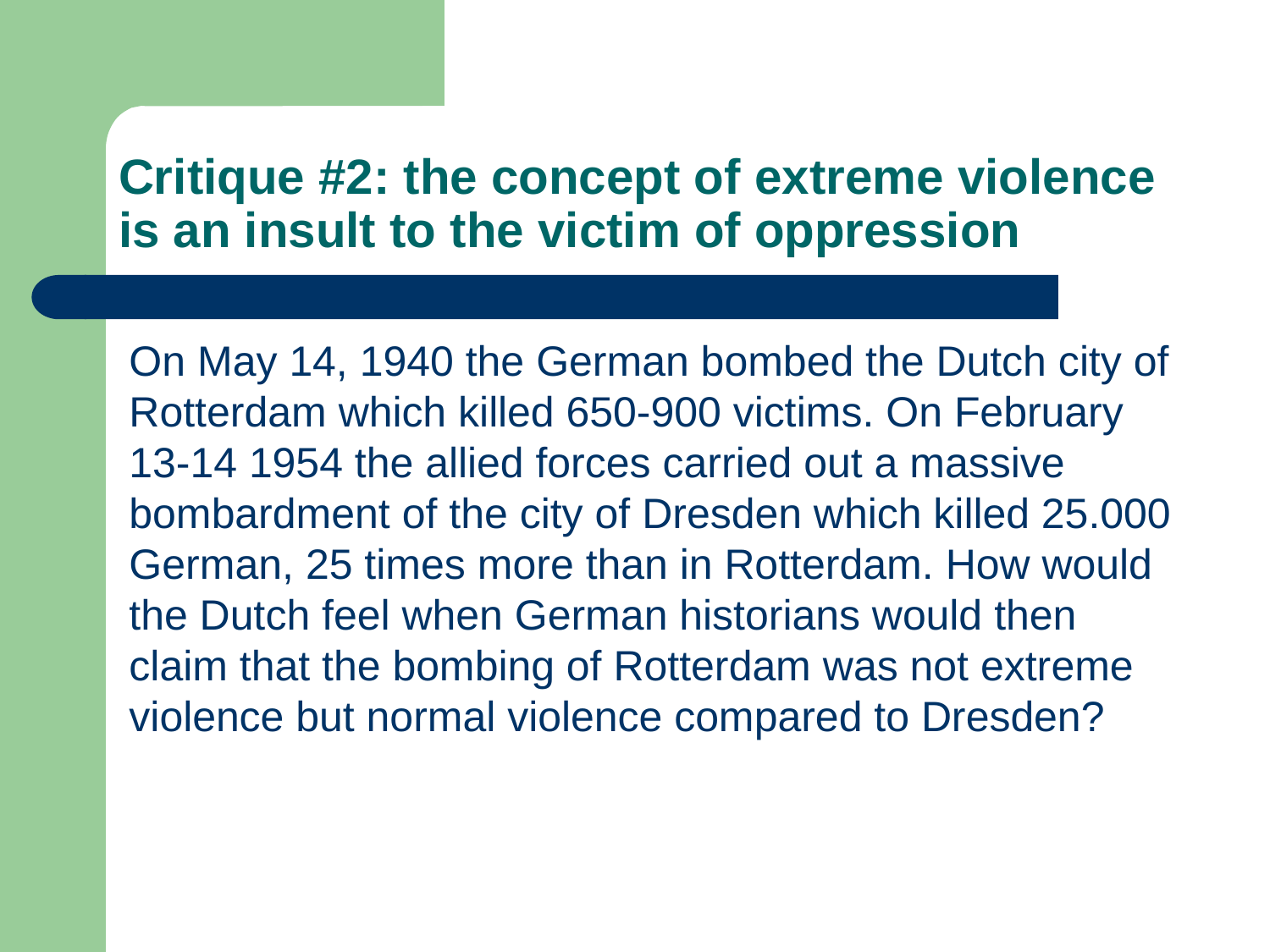

# Critique #2: the concept of extreme violence is an insult to the victim of oppression
On May 14, 1940 the German bombed the Dutch city of Rotterdam which killed 650-900 victims. On February 13-14 1954 the allied forces carried out a massive bombardment of the city of Dresden which killed 25.000 German, 25 times more than in Rotterdam. How would the Dutch feel when German historians would then claim that the bombing of Rotterdam was not extreme violence but normal violence compared to Dresden?